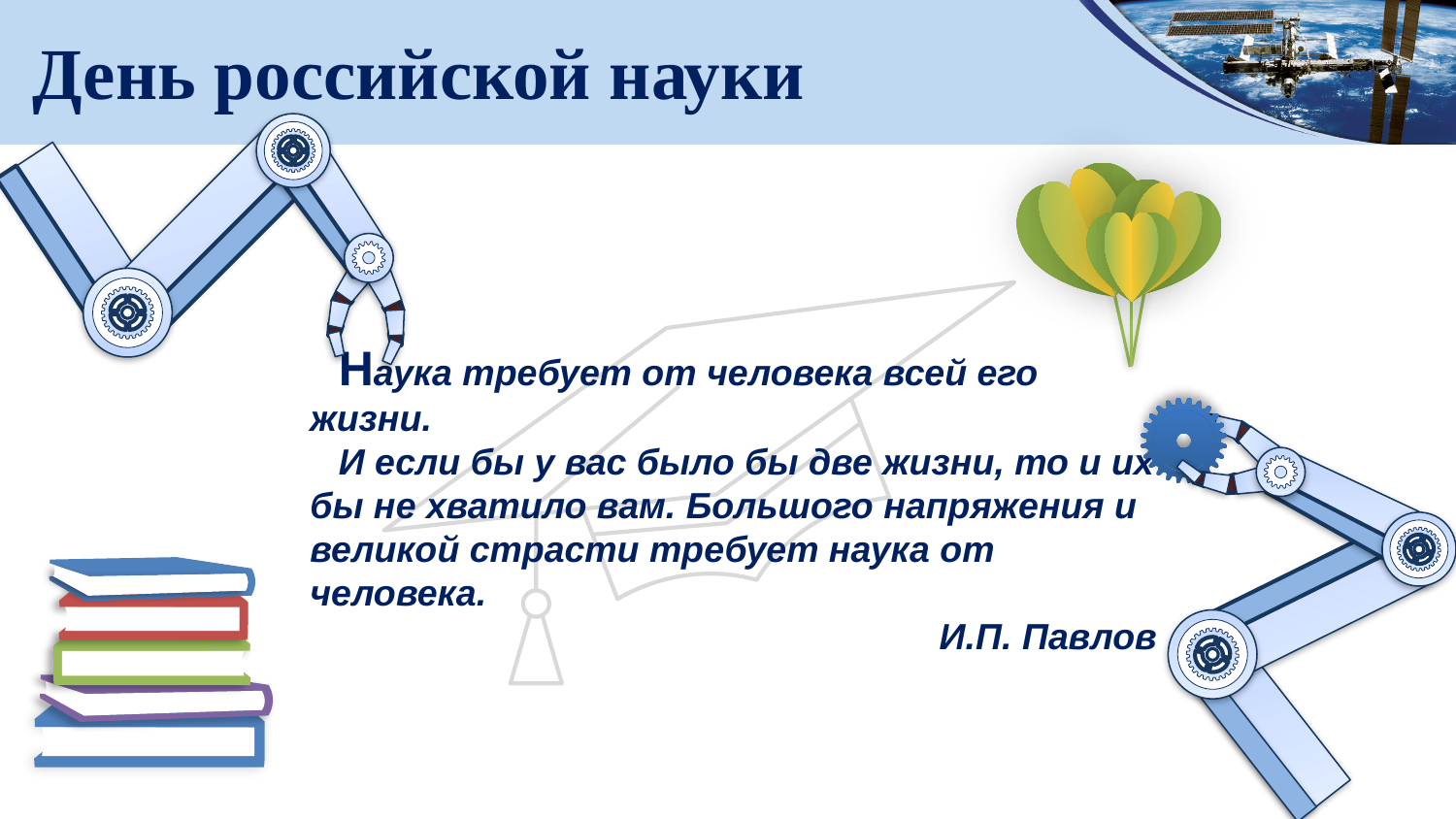

# День российской науки

Наука требует от человека всей его жизни.
И если бы у вас было бы две жизни, то и их бы не хватило вам. Большого напряжения и великой страсти требует наука от человека.
			И.П. Павлов